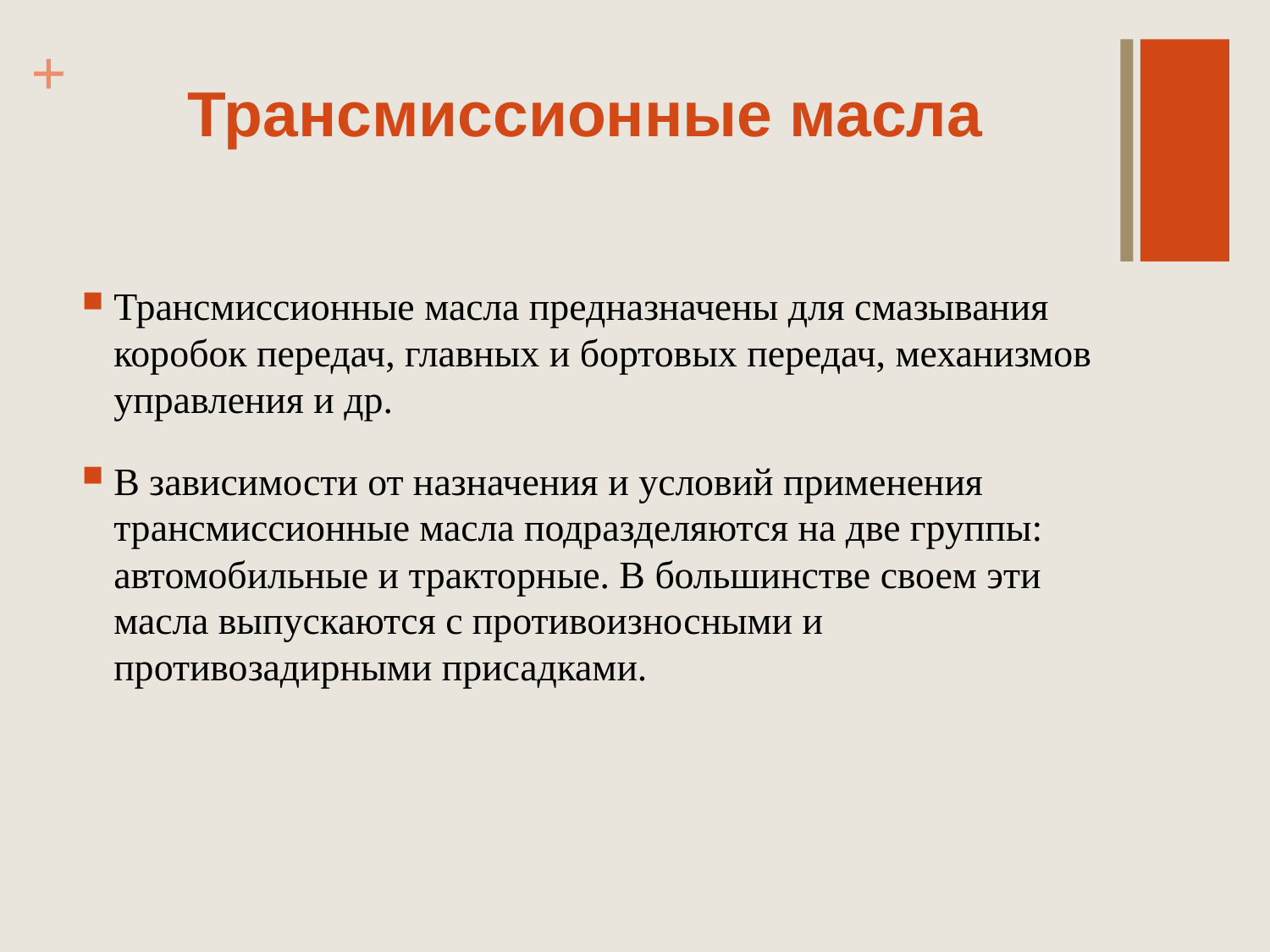

# Трансмиссионные масла
Трансмиссионные масла предназначены для смазывания коробок передач, главных и бортовых передач, механизмов управления и др.
В зависимости от назначения и условий применения трансмиссионные масла подразделяются на две группы: автомобильные и тракторные. В большинстве своем эти масла выпускаются с противоизносными и противозадирными присадками.